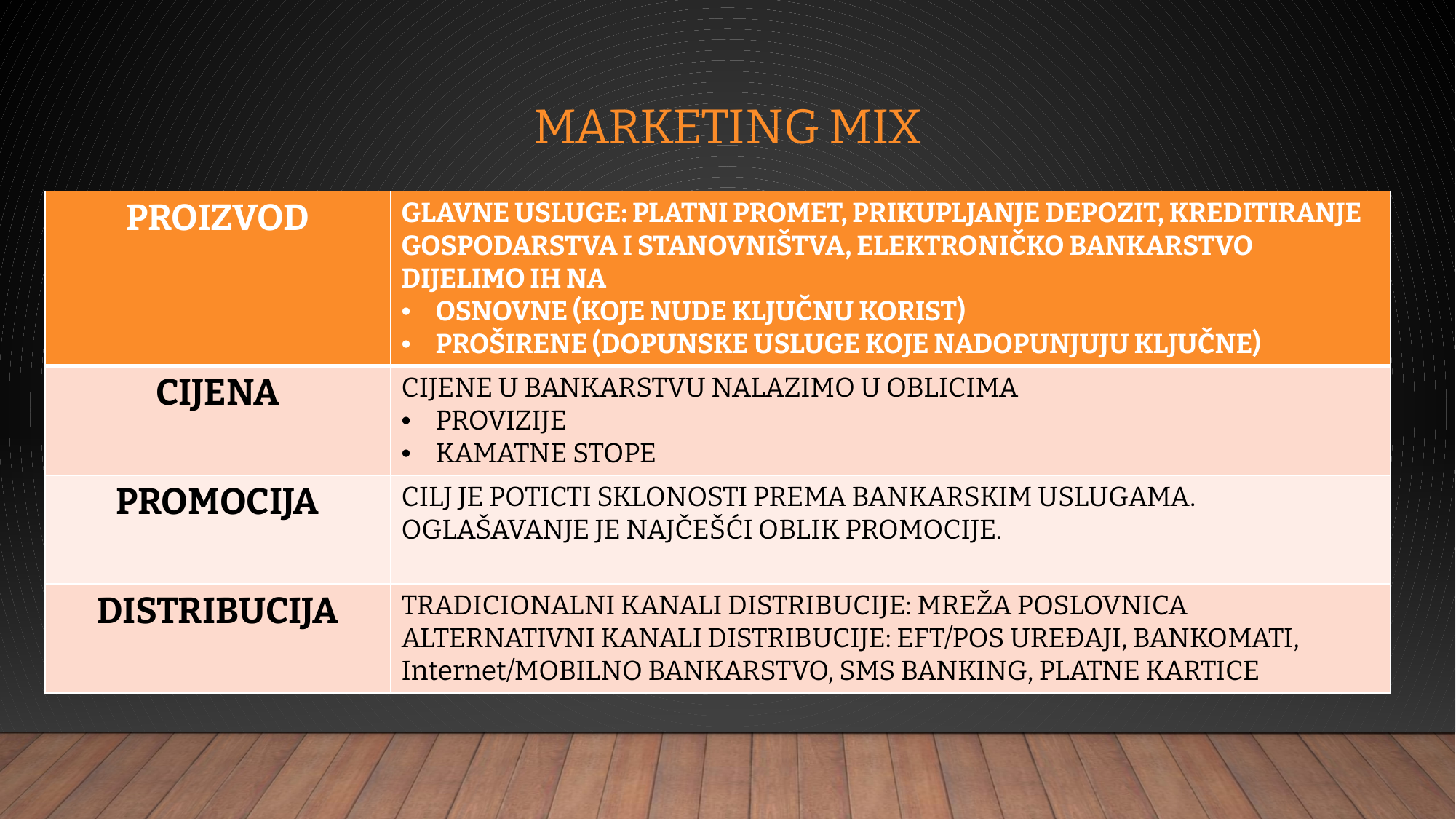

# MARKETING MIX
| PROIZVOD | GLAVNE USLUGE: PLATNI PROMET, PRIKUPLJANJE DEPOZIT, KREDITIRANJE GOSPODARSTVA I STANOVNIŠTVA, ELEKTRONIČKO BANKARSTVO DIJELIMO IH NA OSNOVNE (KOJE NUDE KLJUČNU KORIST) PROŠIRENE (DOPUNSKE USLUGE KOJE NADOPUNJUJU KLJUČNE) |
| --- | --- |
| CIJENA | CIJENE U BANKARSTVU NALAZIMO U OBLICIMA PROVIZIJE KAMATNE STOPE |
| PROMOCIJA | CILJ JE POTICTI SKLONOSTI PREMA BANKARSKIM USLUGAMA. OGLAŠAVANJE JE NAJČEŠĆI OBLIK PROMOCIJE. |
| DISTRIBUCIJA | TRADICIONALNI KANALI DISTRIBUCIJE: MREŽA POSLOVNICA ALTERNATIVNI KANALI DISTRIBUCIJE: EFT/POS UREĐAJI, BANKOMATI, Internet/MOBILNO BANKARSTVO, SMS BANKING, PLATNE KARTICE |